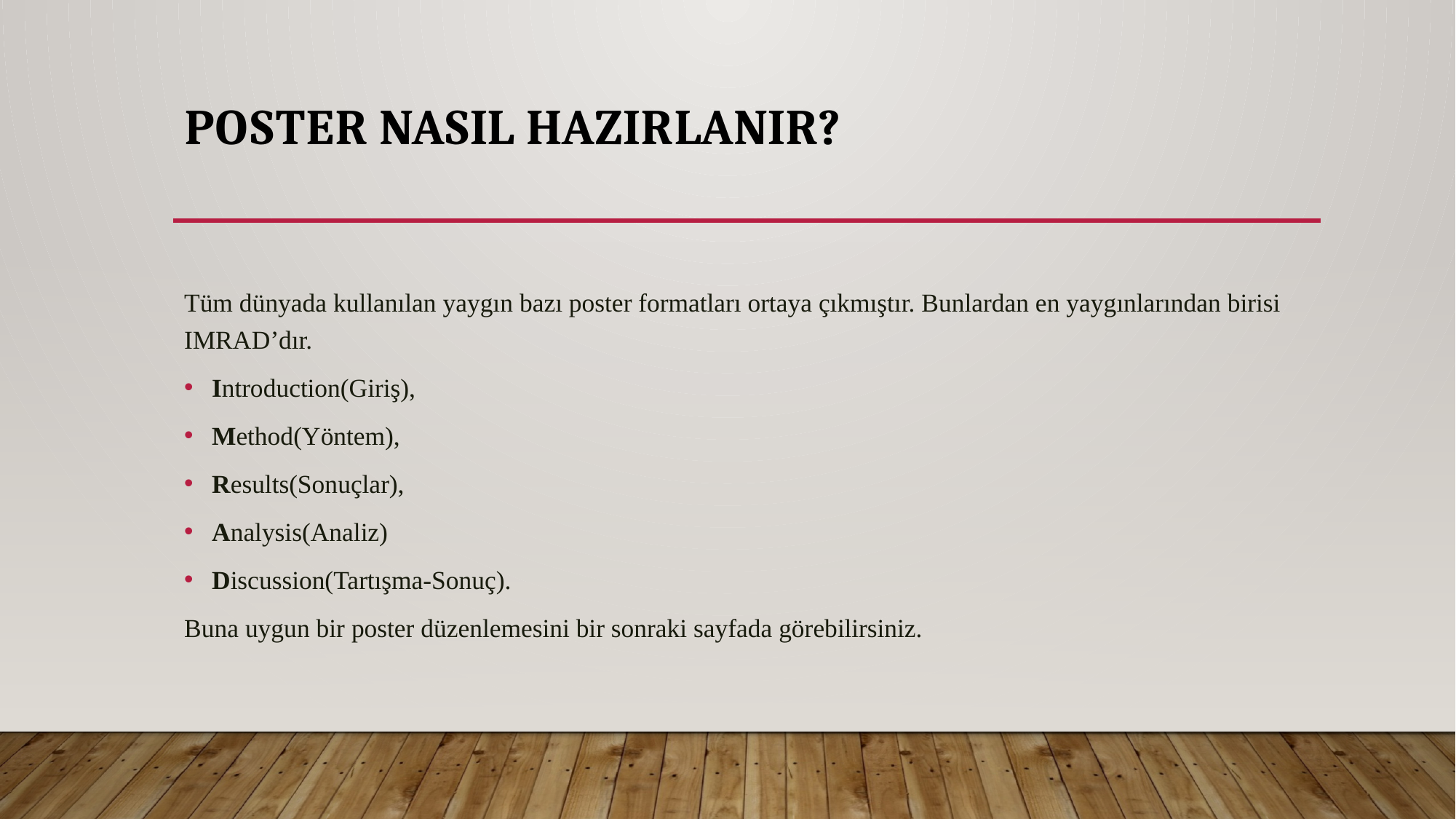

# POSTER NASIL HAZIRLANIR?

Tüm dünyada kullanılan yaygın bazı poster formatları ortaya çıkmıştır. Bunlardan en yaygınlarından birisi IMRAD’dır.
Introduction(Giriş),
Method(Yöntem),
Results(Sonuçlar),
Analysis(Analiz)
Discussion(Tartışma-Sonuç).
Buna uygun bir poster düzenlemesini bir sonraki sayfada görebilirsiniz.